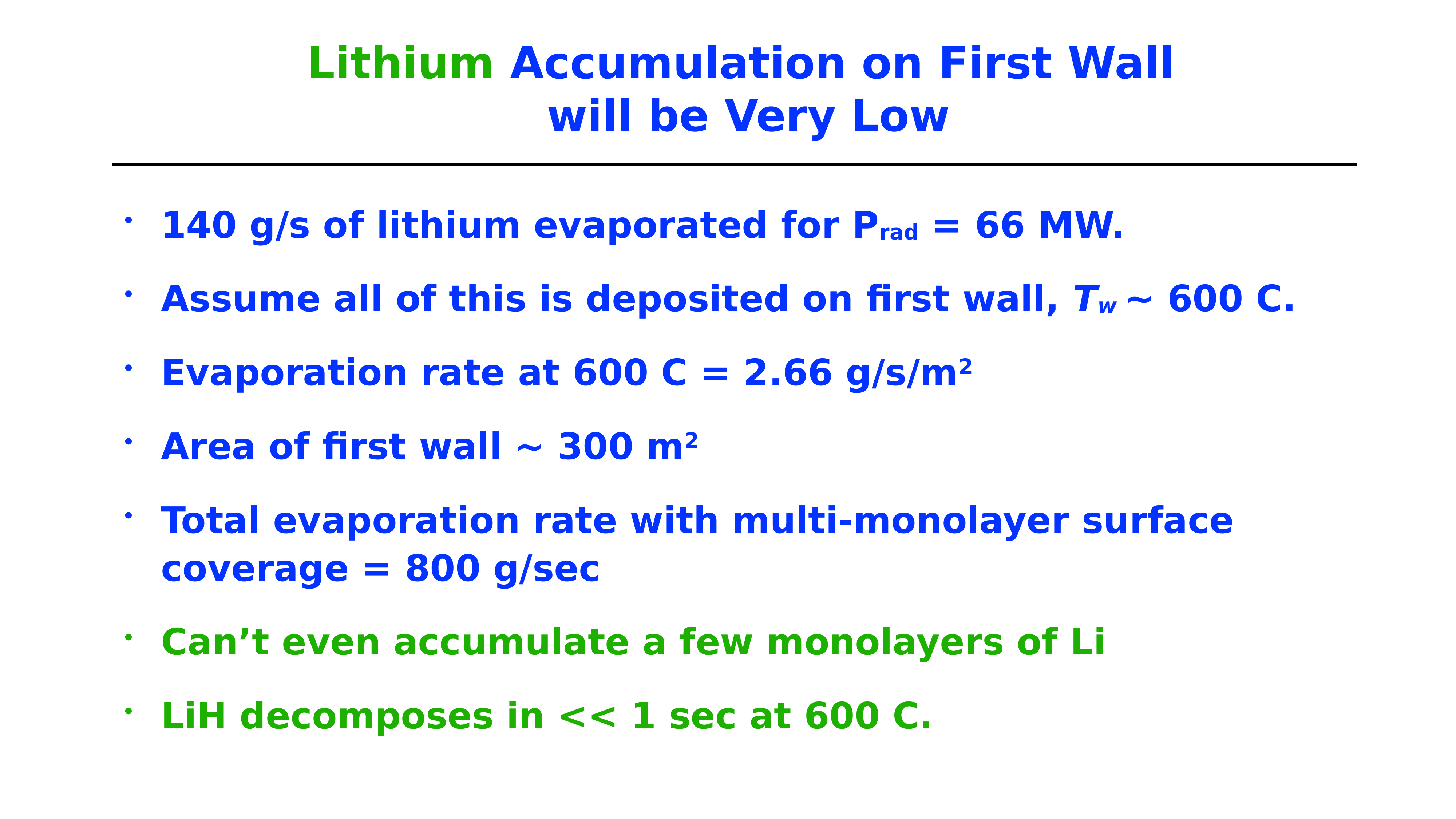

Lithium Accumulation on First Wall
will be Very Low

140 g/s of lithium evaporated for Prad = 66 MW.
Assume all of this is deposited on first wall, Tw ~ 600 C.
Evaporation rate at 600 C = 2.66 g/s/m2
Area of first wall ~ 300 m2
Total evaporation rate with multi-monolayer surface coverage = 800 g/sec
Can’t even accumulate a few monolayers of Li
LiH decomposes in << 1 sec at 600 C.
9